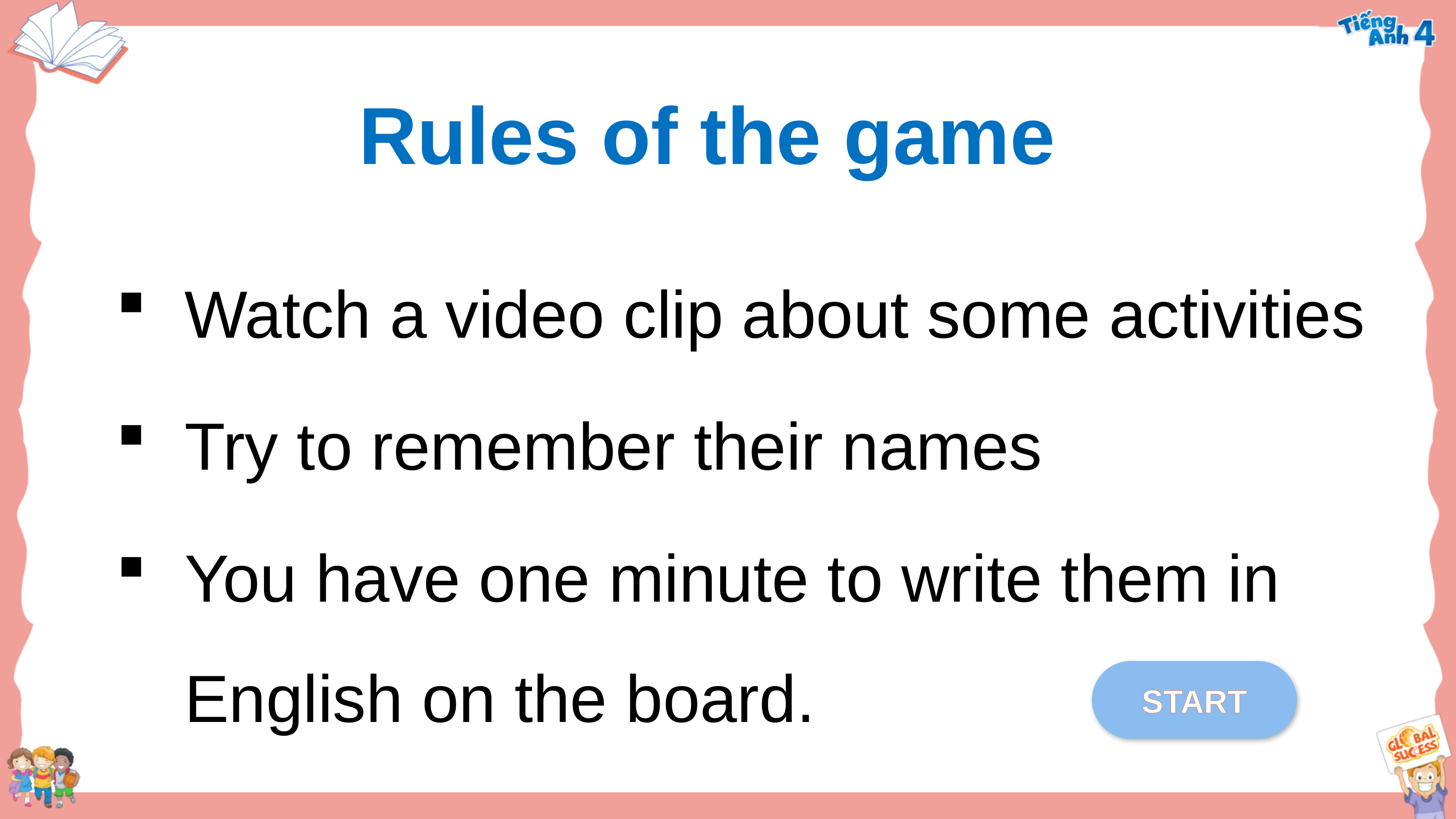

Rules of the game
Watch a video clip about some activities
Try to remember their names
You have one minute to write them in English on the board.
START